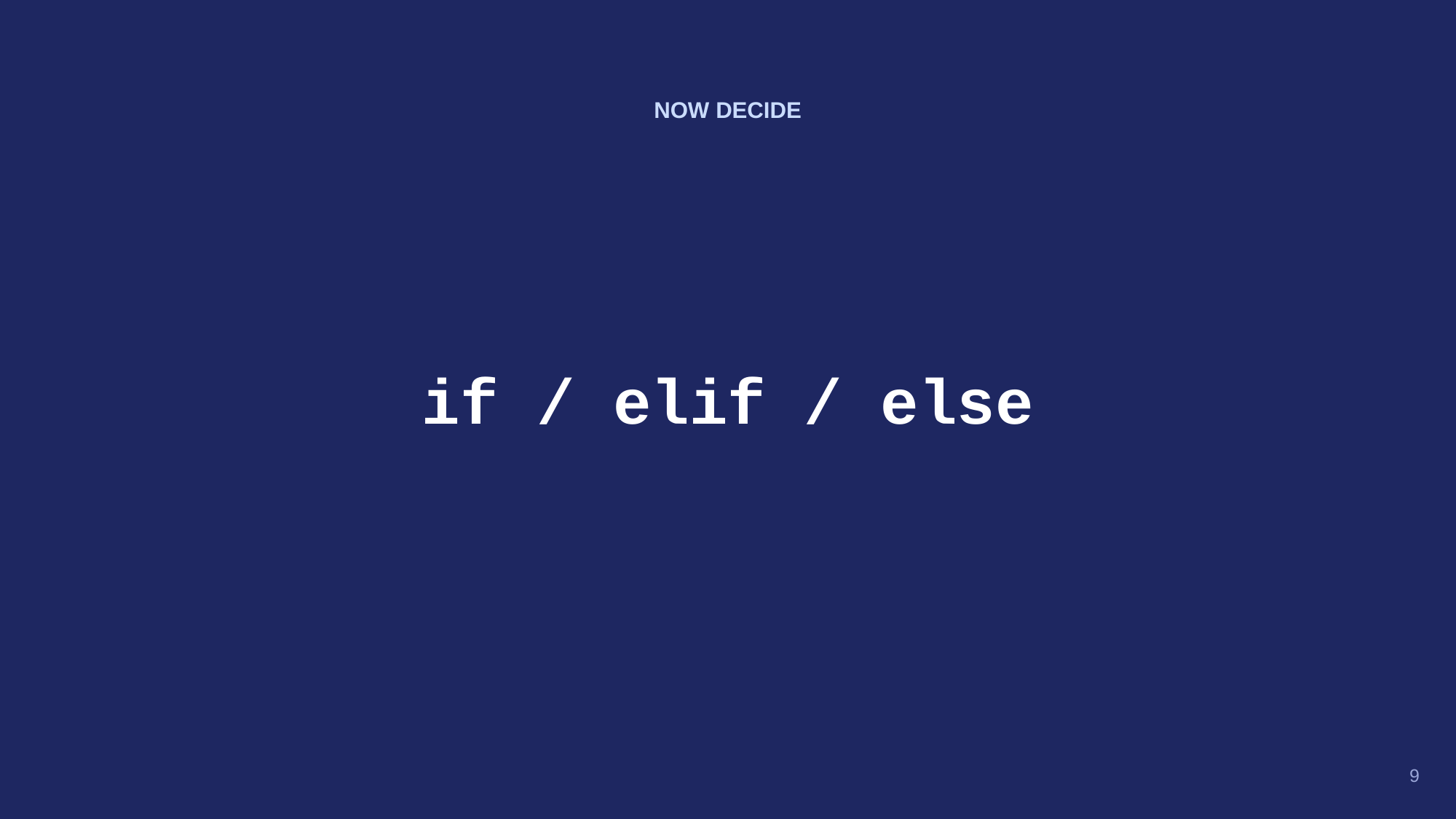

NOW DECIDE
if / elif / else
9